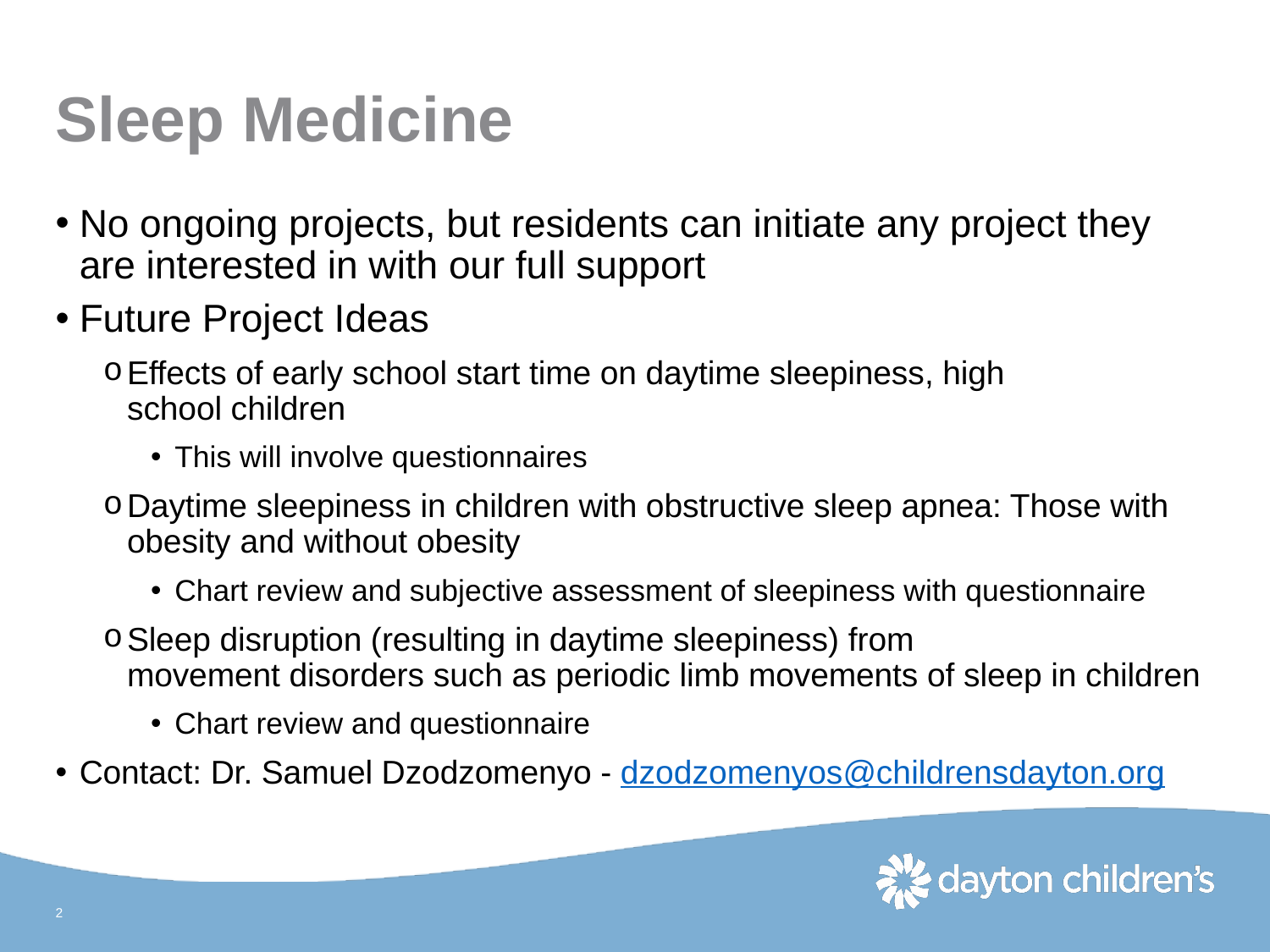

# Sleep Medicine
No ongoing projects, but residents can initiate any project they are interested in with our full support
Future Project Ideas
Effects of early school start time on daytime sleepiness, high school children
This will involve questionnaires
Daytime sleepiness in children with obstructive sleep apnea: Those with obesity and without obesity
Chart review and subjective assessment of sleepiness with questionnaire
Sleep disruption (resulting in daytime sleepiness) from movement disorders such as periodic limb movements of sleep in children
Chart review and questionnaire
Contact: Dr. Samuel Dzodzomenyo - dzodzomenyos@childrensdayton.org

2